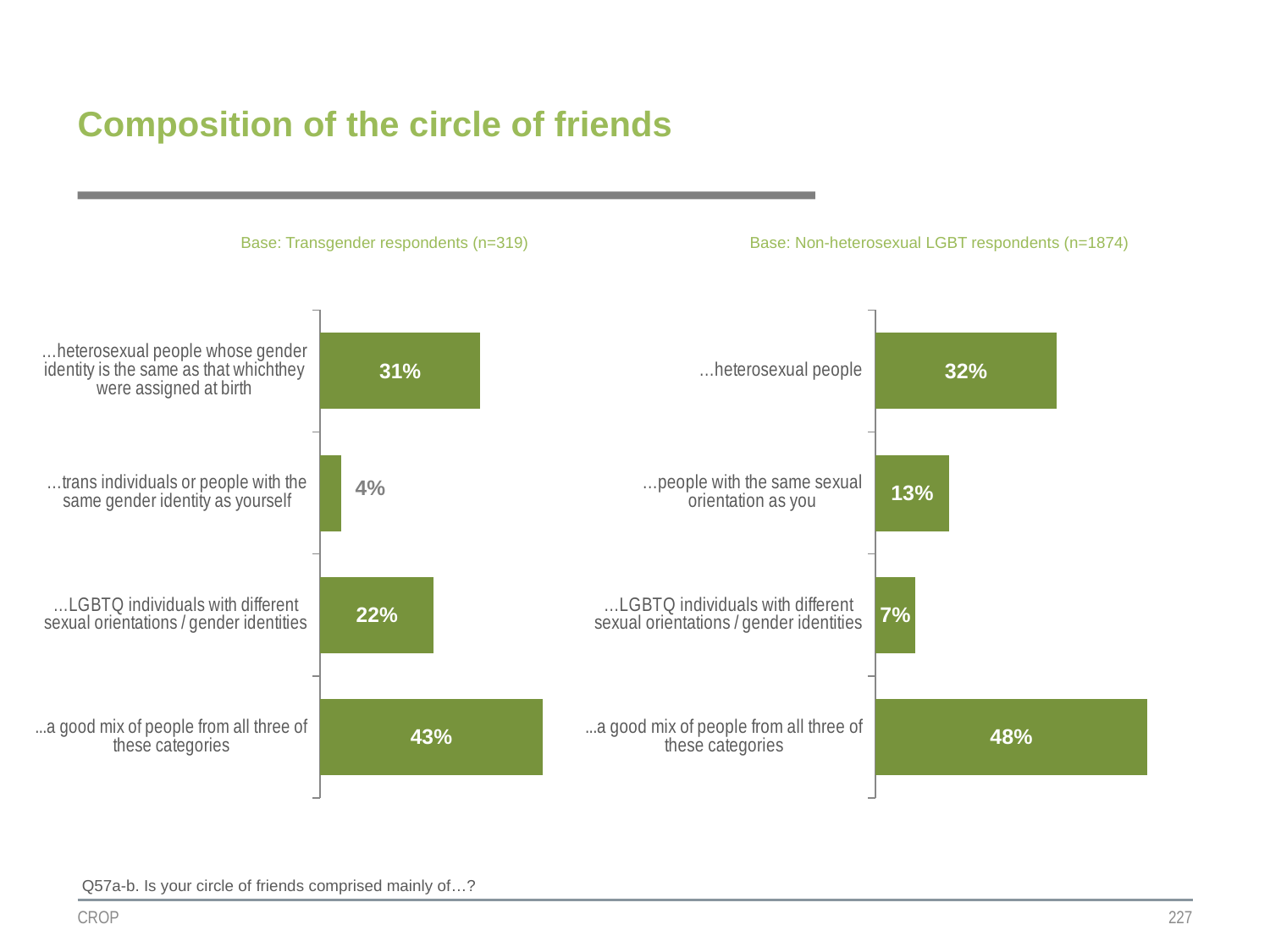

# Composition of the circle of friends
Base: Non-heterosexual LGBT respondents (n=1874)
Base: Transgender respondents (n=319)

### Chart

| Category | Colonne2 |
|---|---|
| …heterosexual people whose gender identity is the same as that whichthey were assigned at birth | 0.31 |
| …trans individuals or people with the same gender identity as yourself | 0.04 |
| …LGBTQ individuals with different sexual orientations / gender identities | 0.22 |
| ...a good mix of people from all three of these categories | 0.43 |

### Chart

| Category | Colonne2 |
|---|---|
| …heterosexual people | 0.32 |
| …people with the same sexual orientation as you | 0.13 |
| …LGBTQ individuals with different sexual orientations / gender identities | 0.07 |
| ...a good mix of people from all three of these categories | 0.48 |
Q57a-b. Is your circle of friends comprised mainly of…?
CROP
227